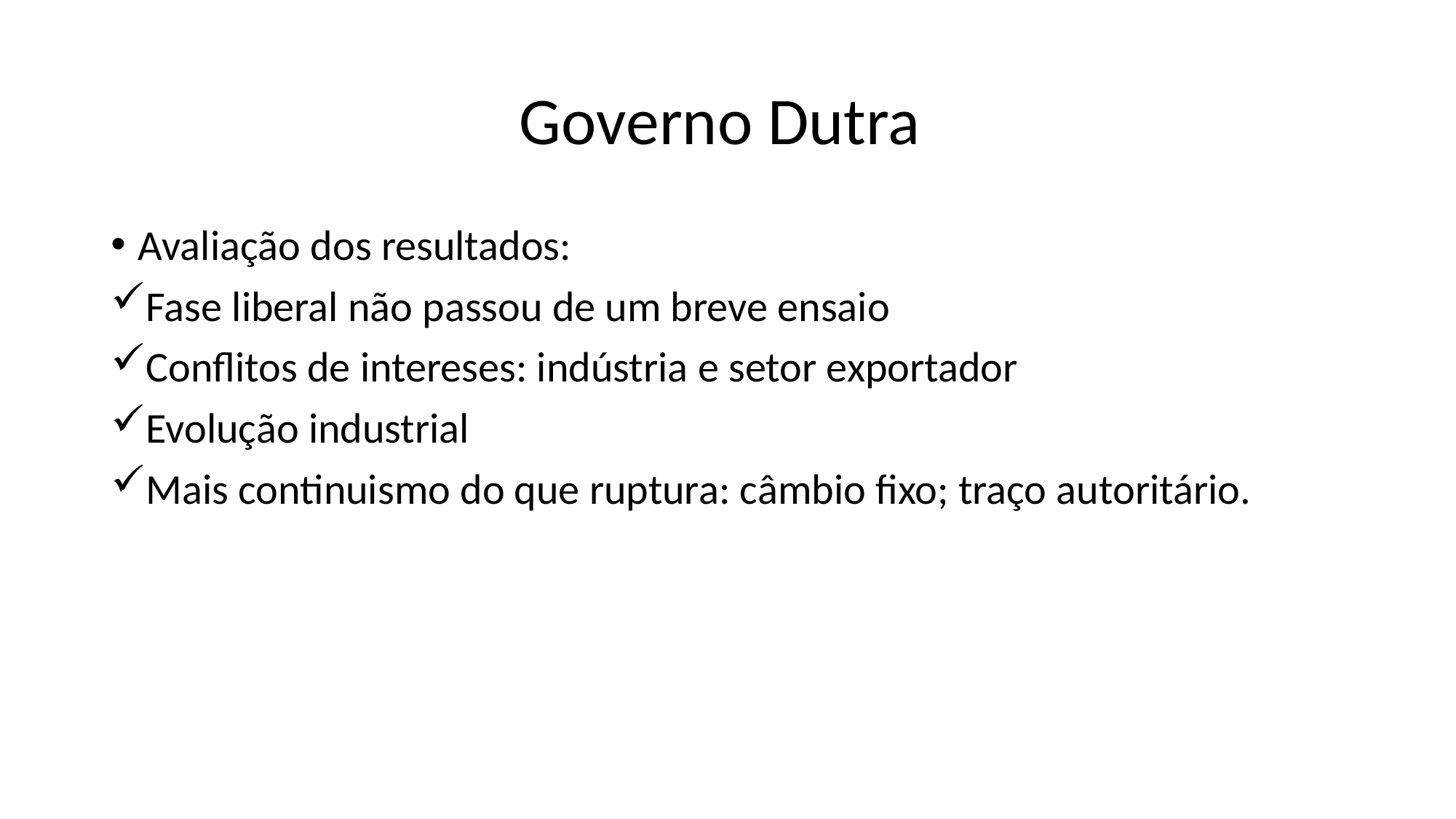

# Governo Dutra
Avaliação dos resultados:
Fase liberal não passou de um breve ensaio
Conflitos de intereses: indústria e setor exportador
Evolução industrial
Mais continuismo do que ruptura: câmbio fixo; traço autoritário.